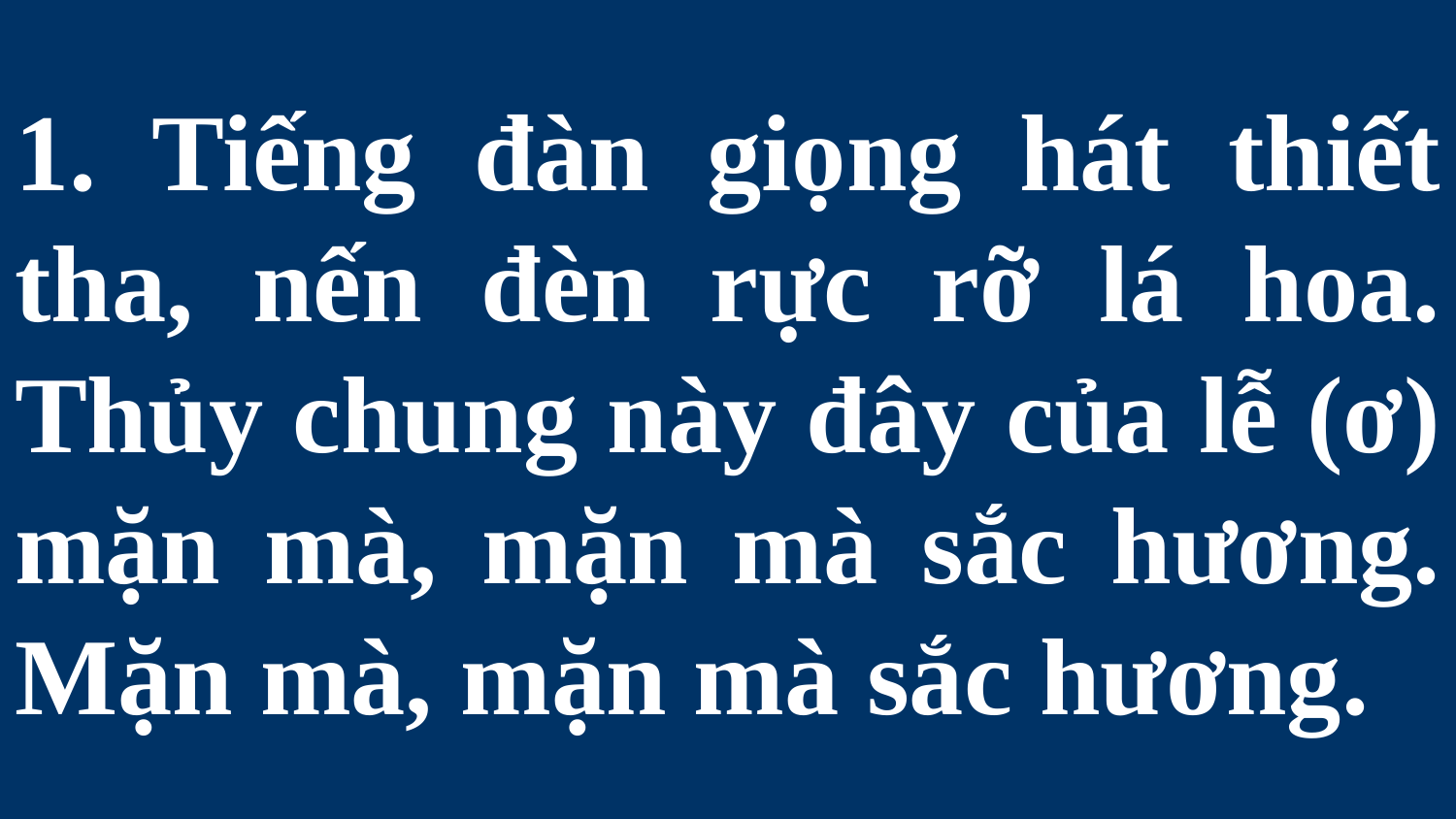

# 1. Tiếng đàn giọng hát thiết tha, nến đèn rực rỡ lá hoa. Thủy chung này đây của lễ (ơ) mặn mà, mặn mà sắc hương. Mặn mà, mặn mà sắc hương.